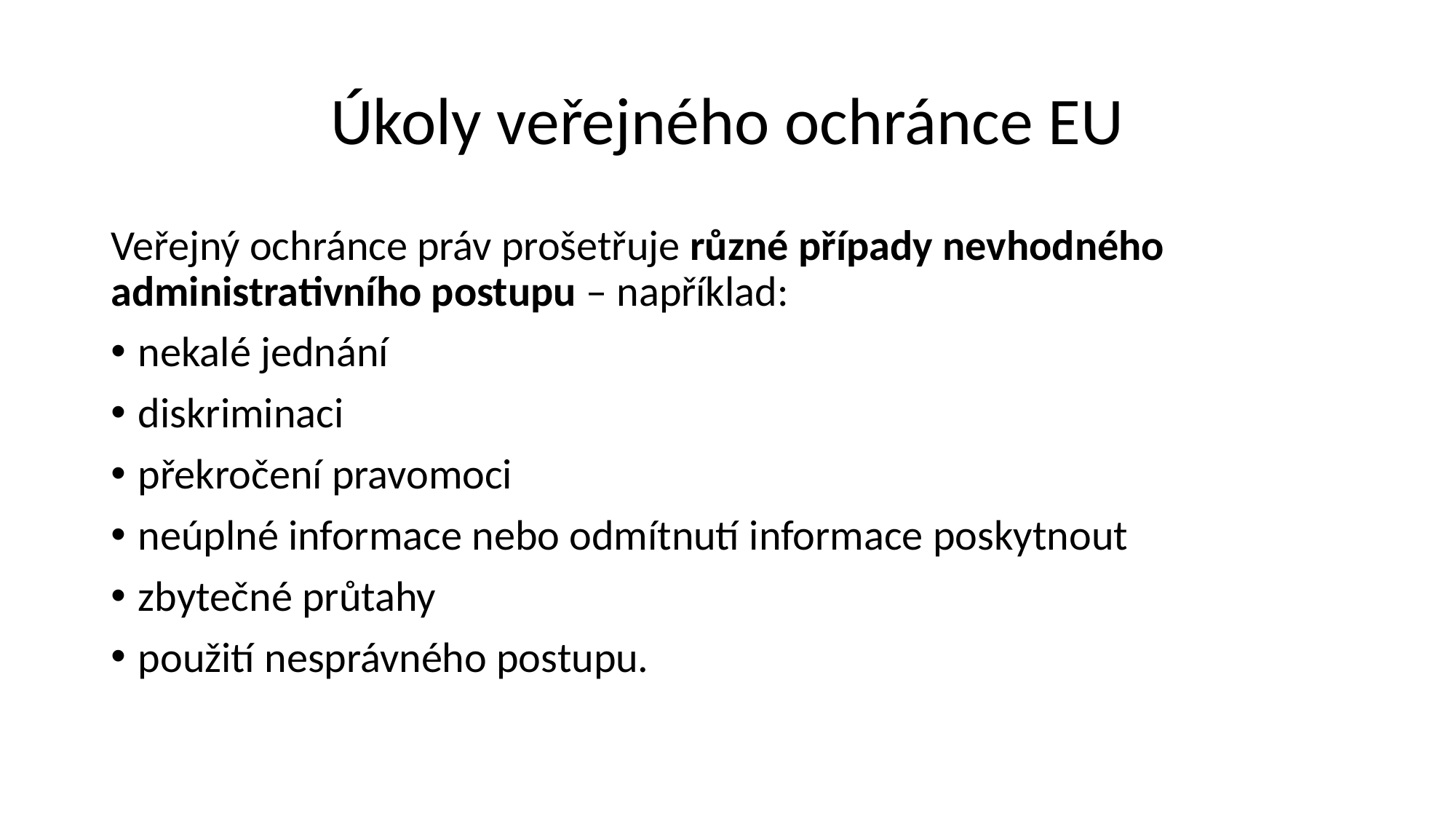

# Úkoly veřejného ochránce EU
Veřejný ochránce práv prošetřuje různé případy nevhodného administrativního postupu – například:
nekalé jednání
diskriminaci
překročení pravomoci
neúplné informace nebo odmítnutí informace poskytnout
zbytečné průtahy
použití nesprávného postupu.